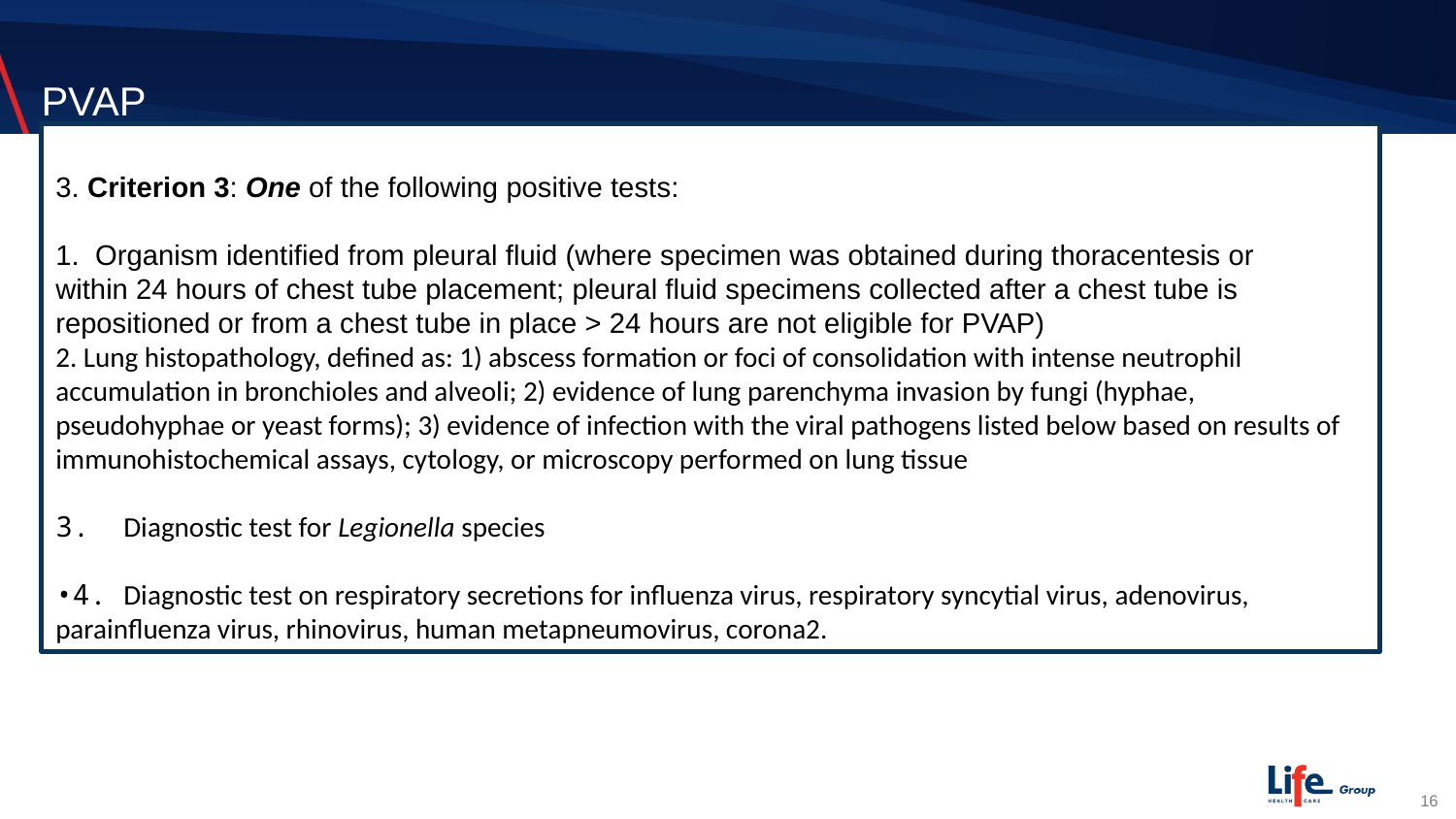

# PVAP

3. Criterion 3: One of the following positive tests:

1.  Organism identified from pleural fluid (where specimen was obtained during thoracentesis or
within 24 hours of chest tube placement; pleural fluid specimens collected after a chest tube is repositioned or from a chest tube in place > 24 hours are not eligible for PVAP)
2. Lung histopathology, defined as: 1) abscess formation or foci of consolidation with intense neutrophil accumulation in bronchioles and alveoli; 2) evidence of lung parenchyma invasion by fungi (hyphae, pseudohyphae or yeast forms); 3) evidence of infection with the viral pathogens listed below based on results of immunohistochemical assays, cytology, or microscopy performed on lung tissue

3.  Diagnostic test for Legionella species

•4. Diagnostic test on respiratory secretions for influenza virus, respiratory syncytial virus, adenovirus, parainfluenza virus, rhinovirus, human metapneumovirus, corona2.